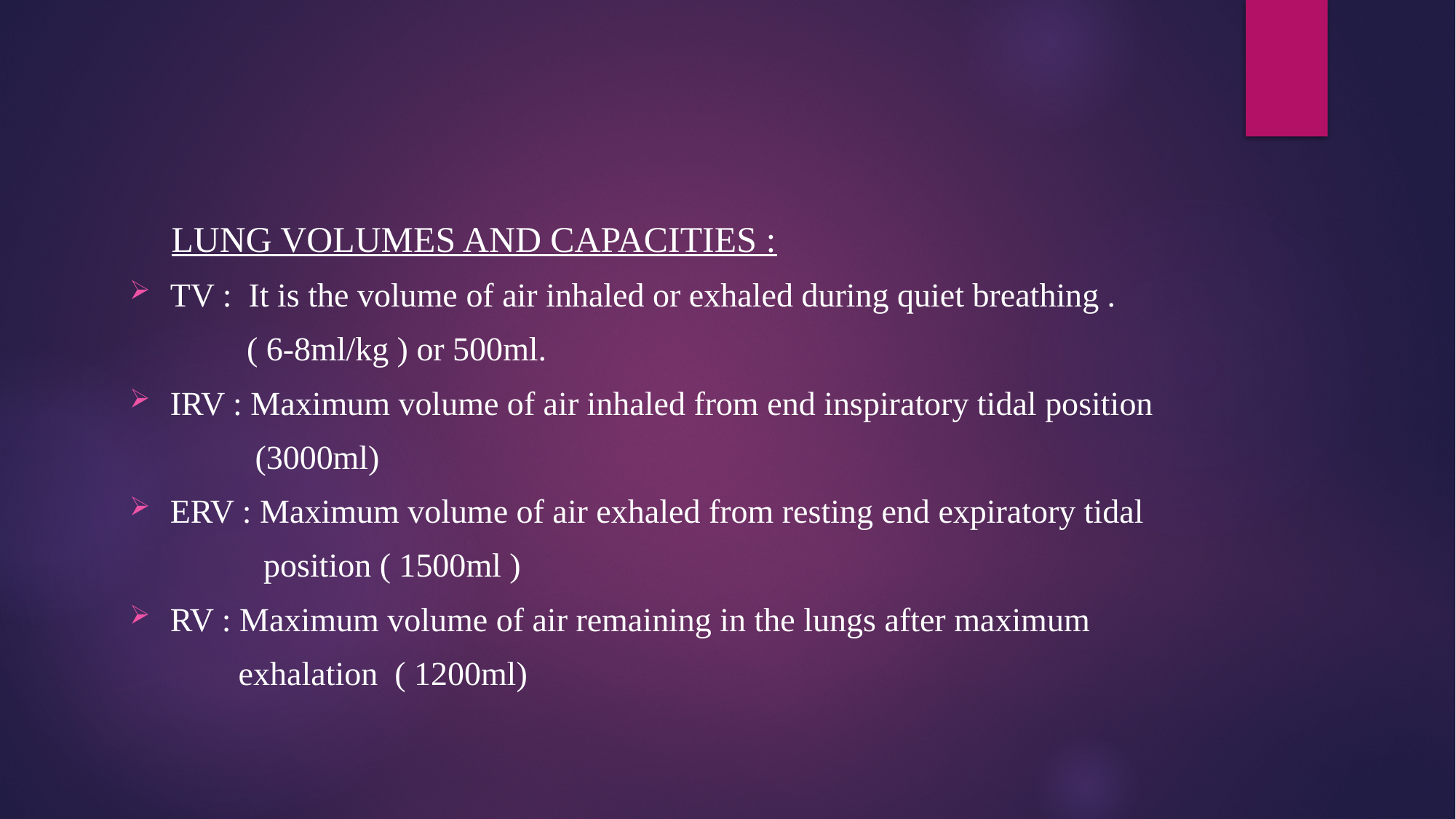

#
     LUNG VOLUMES AND CAPACITIES :
TV :  It is the volume of air inhaled or exhaled during quiet breathing .
              ( 6-8ml/kg ) or 500ml.
IRV : Maximum volume of air inhaled from end inspiratory tidal position
               (3000ml)
ERV : Maximum volume of air exhaled from resting end expiratory tidal
                position ( 1500ml )
RV : Maximum volume of air remaining in the lungs after maximum
             exhalation  ( 1200ml)